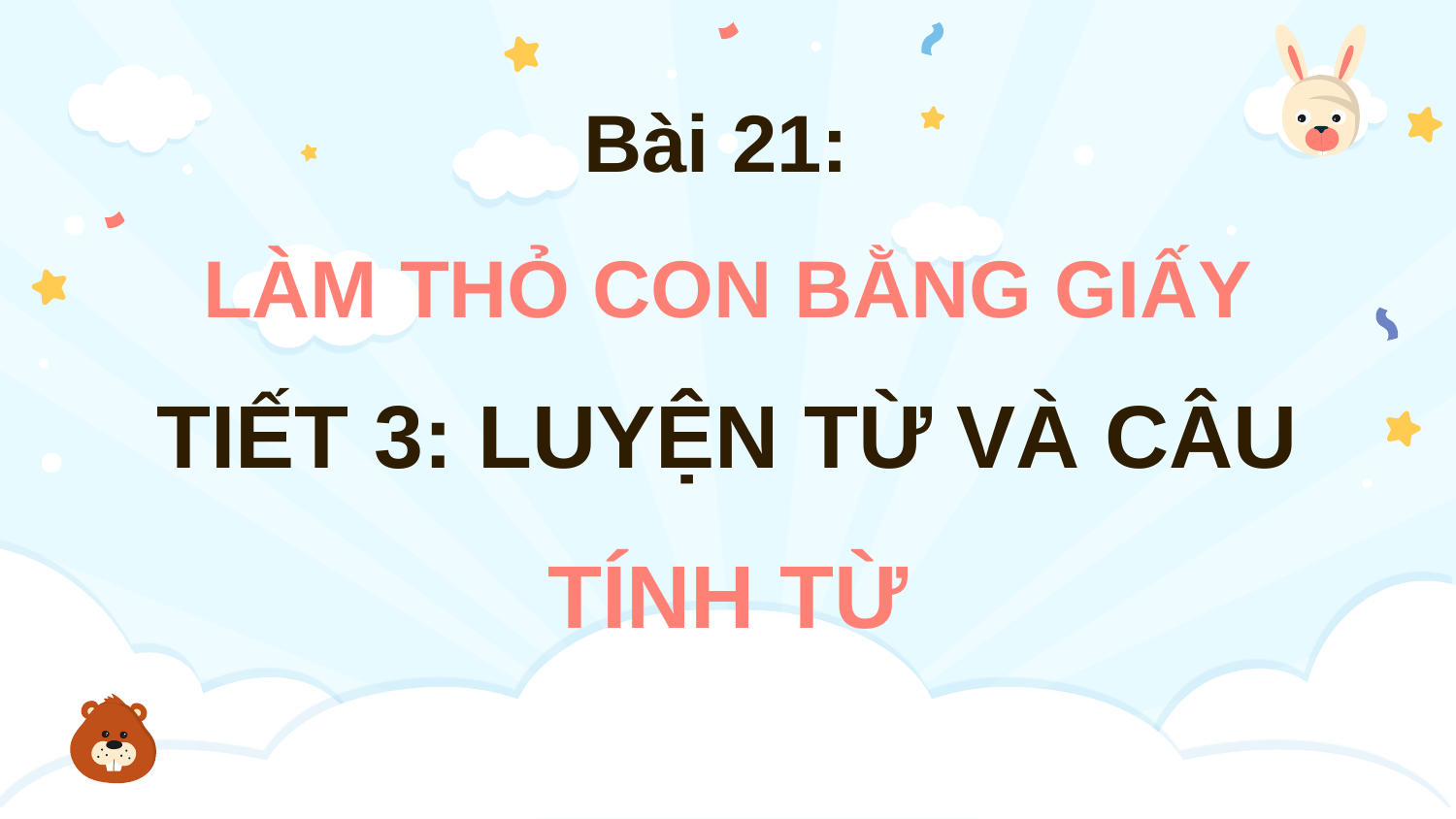

Bài 21:
LÀM THỎ CON BẰNG GIẤY

TIẾT 3: LUYỆN TỪ VÀ CÂU
TÍNH TỪ